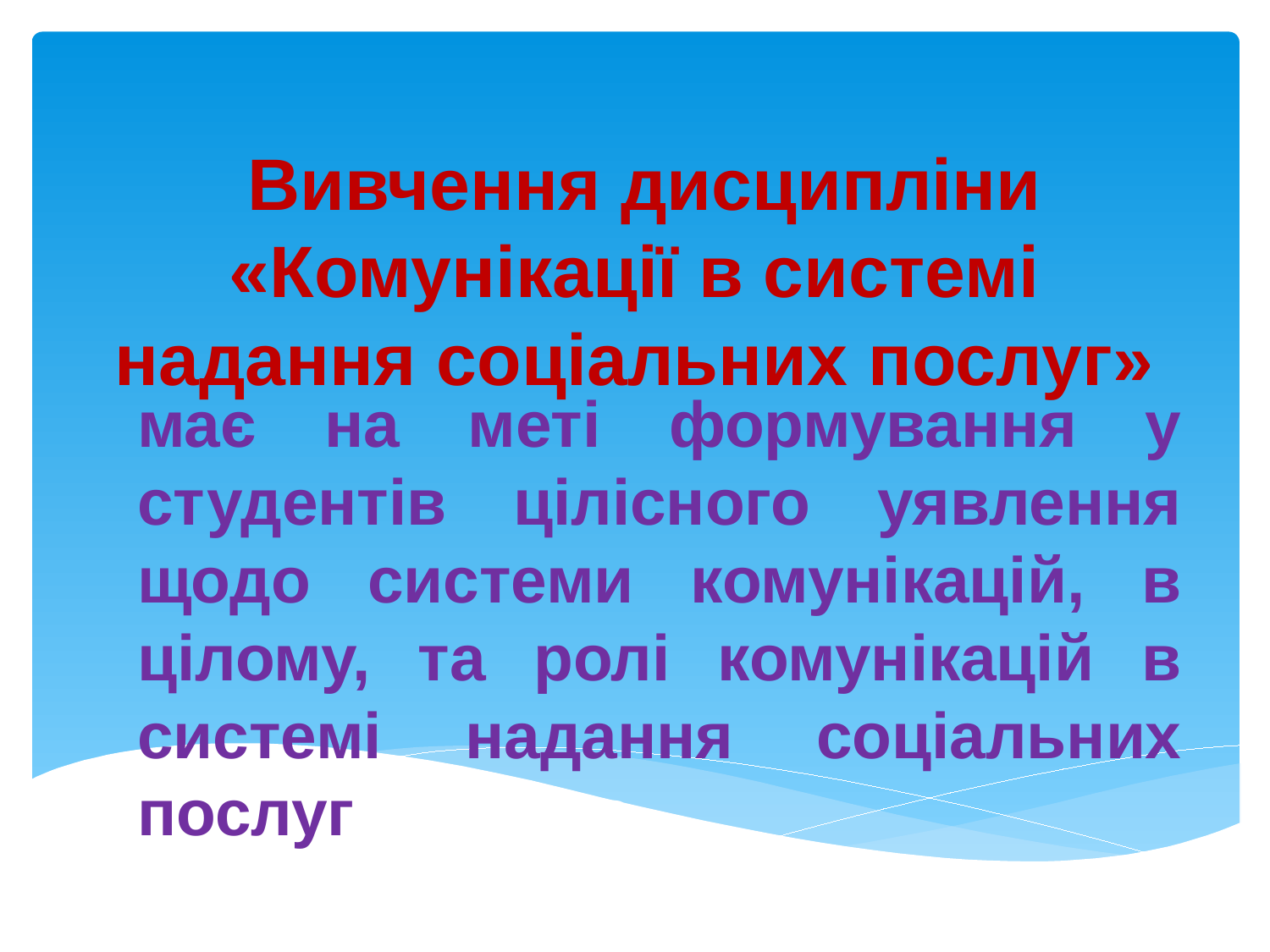

# Вивчення дисципліни «Комунікації в системі надання соціальних послуг»
має на меті формування у студентів цілісного уявлення щодо системи комунікацій, в цілому, та ролі комунікацій в системі надання соціальних послуг зокрема.